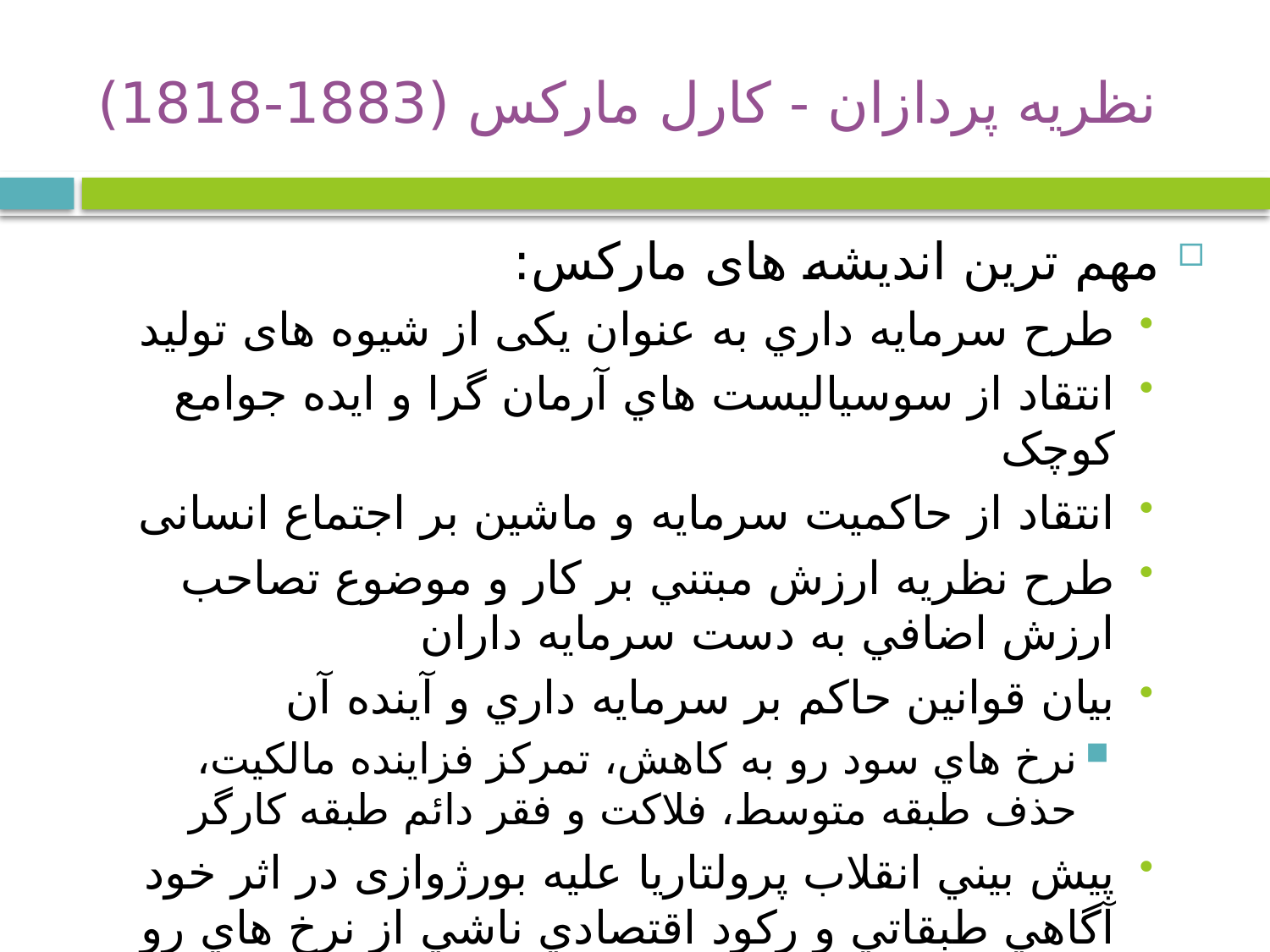

# ‍‌نظريه پردازان - کارل مارکس (1883-1818)
مهم ترین اندیشه های مارکس:
طرح سرمايه داري به عنوان يکی از شيوه های توليد
انتقاد از سوسياليست هاي آرمان گرا و ايده جوامع کوچک
انتقاد از حاکميت سرمايه و ماشين بر اجتماع انسانی
طرح نظريه ارزش مبتني بر کار و موضوع تصاحب ارزش اضافي به دست سرمايه داران
بیان قوانین حاکم بر سرمايه داري و آينده آن
نرخ هاي سود رو به کاهش، تمرکز فزاينده مالکيت،‌ حذف طبقه متوسط، فلاکت و فقر دائم طبقه کارگر
پيش بيني انقلاب پرولتاريا علیه بورژوازی در اثر خود آگاهي طبقاتي و رکود اقتصادي ناشي از نرخ هاي رو به کاهش